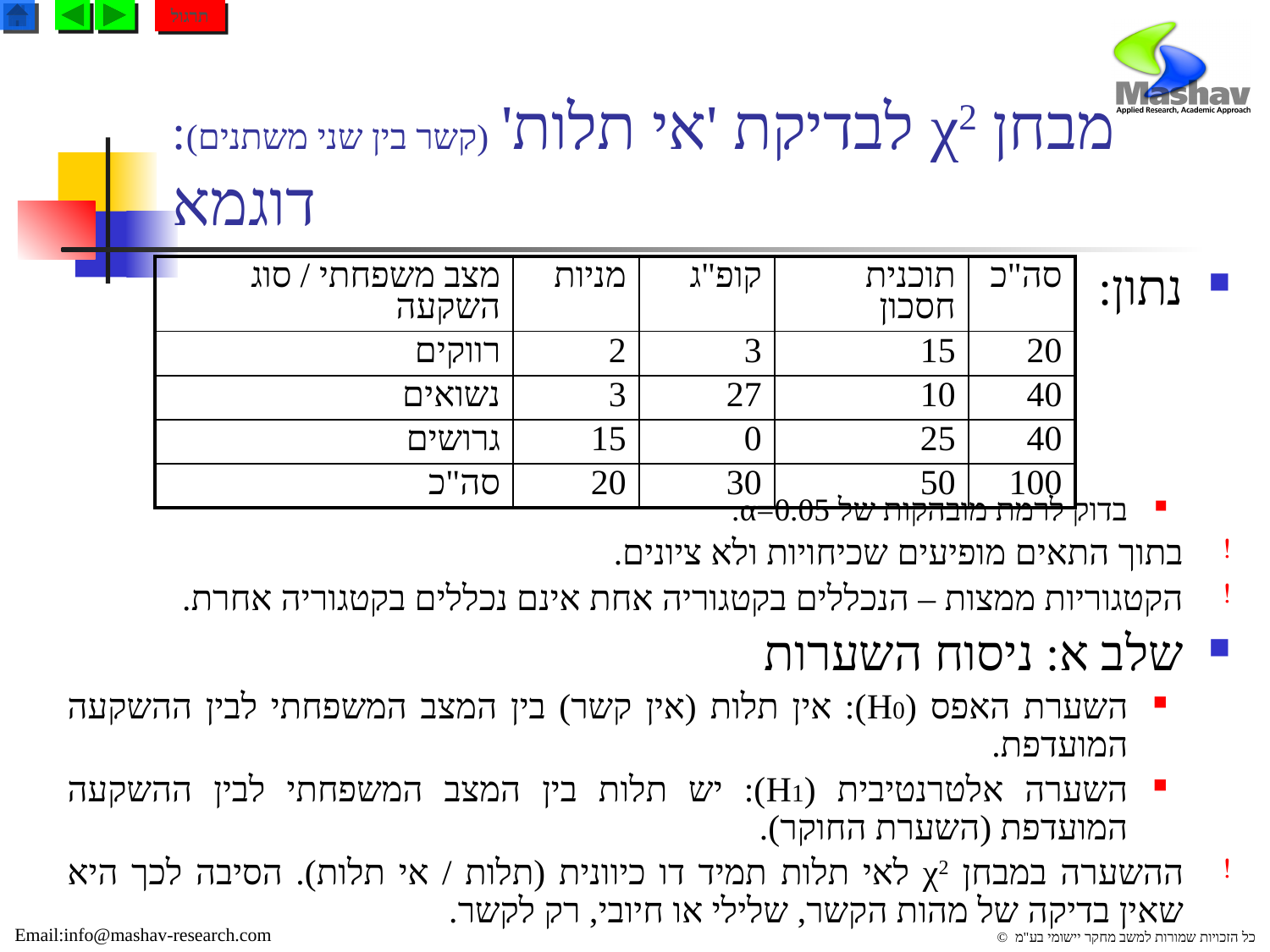

תרגול
# מבחן χ2 לבדיקת 'אי תלות' (קשר בין שני משתנים): דוגמא
נתון:

בדוק לרמת מובהקות של α=0.05.
בתוך התאים מופיעים שכיחויות ולא ציונים.
הקטגוריות ממצות – הנכללים בקטגוריה אחת אינם נכללים בקטגוריה אחרת.
שלב א: ניסוח השערות
השערת האפס (H0): אין תלות (אין קשר) בין המצב המשפחתי לבין ההשקעה המועדפת.
השערה אלטרנטיבית (H1): יש תלות בין המצב המשפחתי לבין ההשקעה המועדפת (השערת החוקר).
ההשערה במבחן χ2 לאי תלות תמיד דו כיוונית (תלות / אי תלות). הסיבה לכך היא שאין בדיקה של מהות הקשר, שלילי או חיובי, רק לקשר.
| מצב משפחתי / סוג השקעה | מניות | קופ"ג | תוכנית חסכון | סה"כ |
| --- | --- | --- | --- | --- |
| רווקים | 2 | 3 | 15 | 20 |
| נשואים | 3 | 27 | 10 | 40 |
| גרושים | 15 | 0 | 25 | 40 |
| סה"כ | 20 | 30 | 50 | 100 |